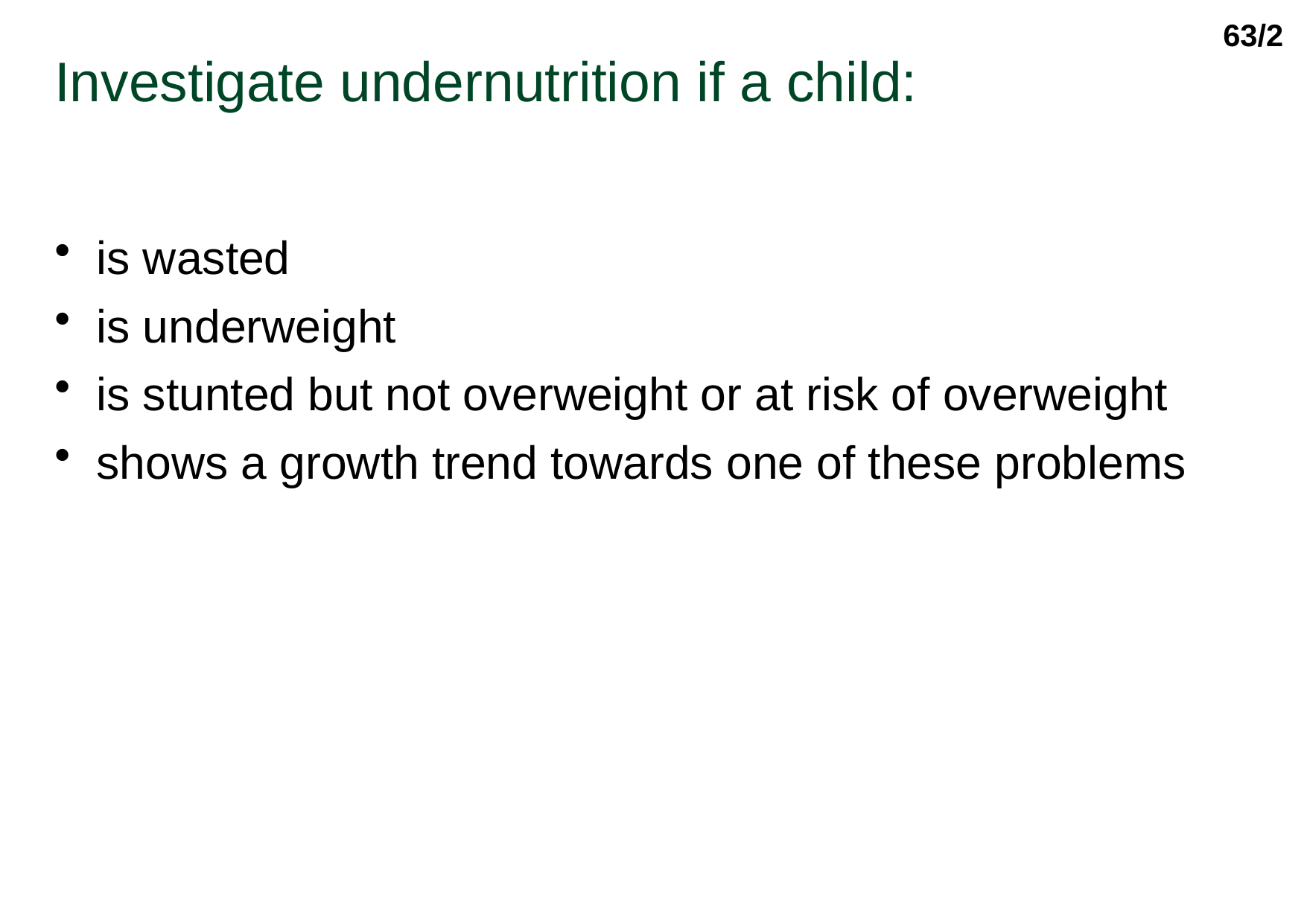

63/2
Investigate undernutrition if a child:
is wasted
is underweight
is stunted but not overweight or at risk of overweight
shows a growth trend towards one of these problems